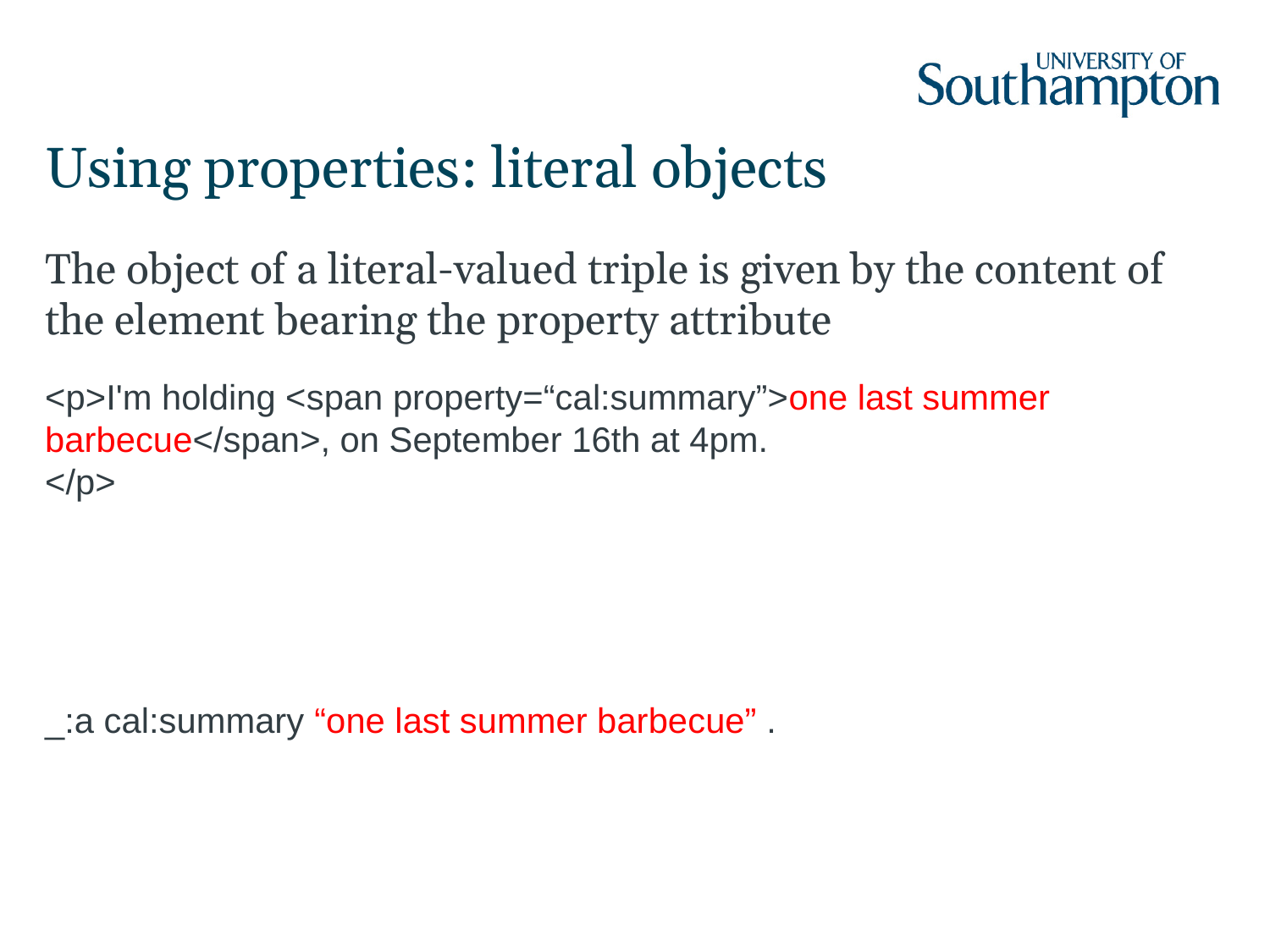

# Using properties: literal objects
The object of a literal-valued triple is given by the content of the element bearing the property attribute
<p>I'm holding <span property=“cal:summary”>one last summer barbecue</span>, on September 16th at 4pm.
</p>

_:a cal:summary “one last summer barbecue” .